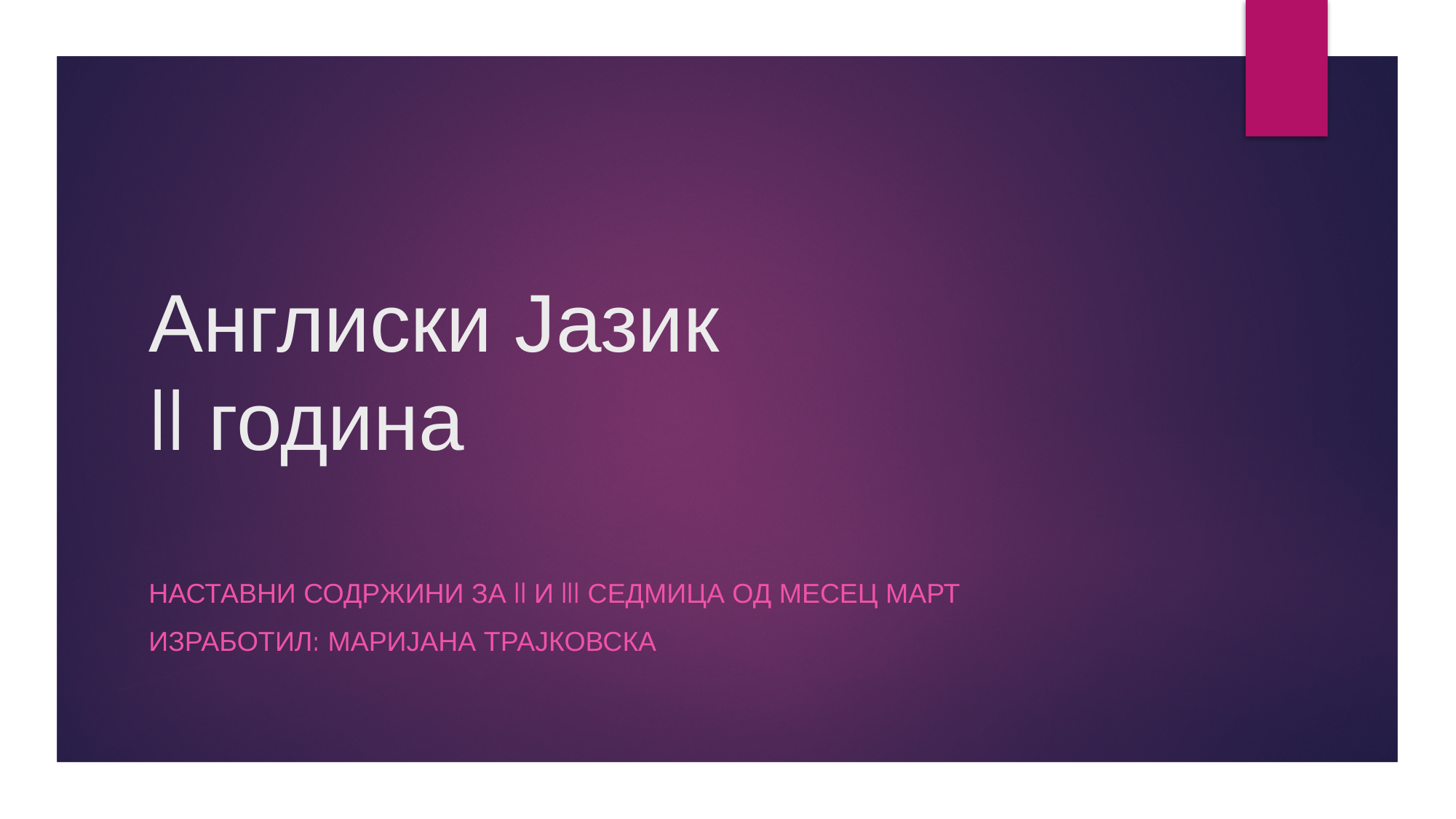

# Англиски Јазик II година
Наставни содржини за II и III седмица од месец Март
изработил: Маријана Трајковска